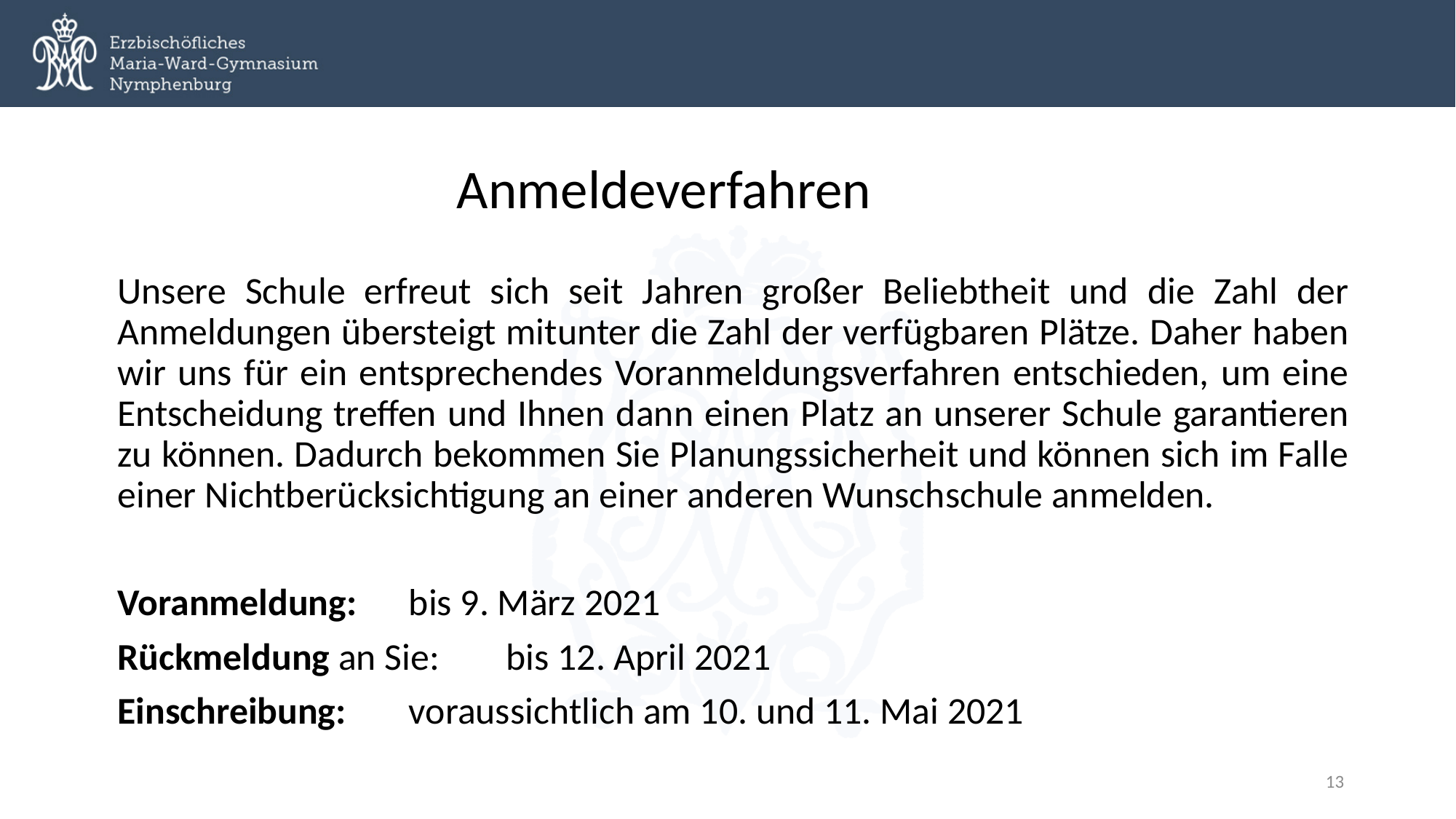

Anmeldeverfahren
Unsere Schule erfreut sich seit Jahren großer Beliebtheit und die Zahl der Anmeldungen übersteigt mitunter die Zahl der verfügbaren Plätze. Daher haben wir uns für ein entsprechendes Voranmeldungsverfahren entschieden, um eine Entscheidung treffen und Ihnen dann einen Platz an unserer Schule garantieren zu können. Dadurch bekommen Sie Planungssicherheit und können sich im Falle einer Nichtberücksichtigung an einer anderen Wunschschule anmelden.

Voranmeldung:			bis 9. März 2021
Rückmeldung an Sie:		bis 12. April 2021
Einschreibung: 			voraussichtlich am 10. und 11. Mai 2021
13